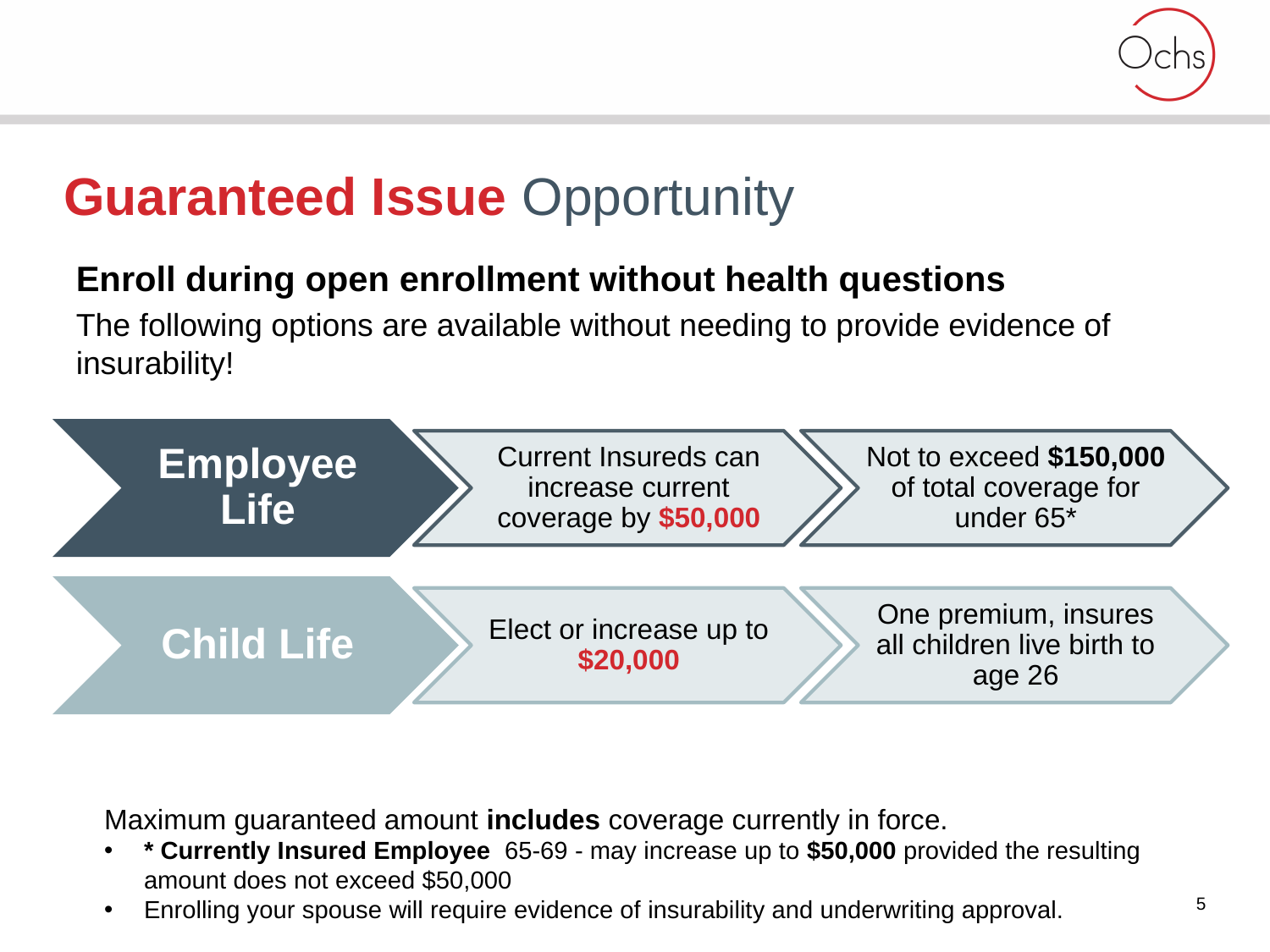

# Guaranteed Issue Opportunity
Enroll during open enrollment without health questions
The following options are available without needing to provide evidence of insurability!
Employee Life
Current Insureds can increase current coverage by $50,000
Not to exceed $150,000 of total coverage for under 65*
Child Life
Elect or increase up to $20,000
One premium, insures all children live birth to age 26
Maximum guaranteed amount includes coverage currently in force.
* Currently Insured Employee  65-69 - may increase up to $50,000 provided the resulting amount does not exceed $50,000
Enrolling your spouse will require evidence of insurability and underwriting approval.

5